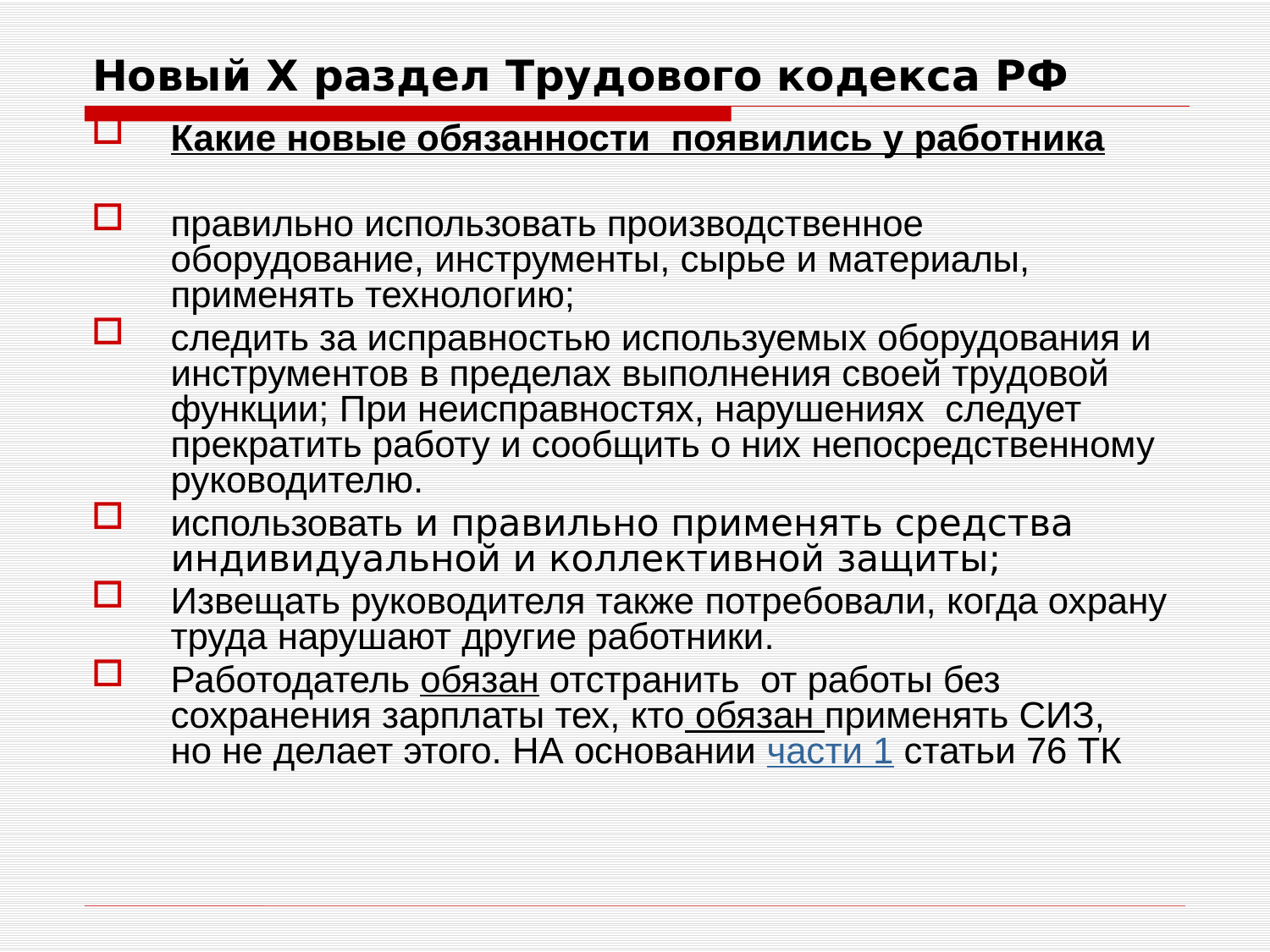

# Новый Х раздел Трудового кодекса РФ
Какие новые обязанности  появились у работника

правильно использовать производственное оборудование, инструменты, сырье и материалы, применять технологию;
следить за исправностью используемых оборудования и инструментов в пределах выполнения своей трудовой функции; При неисправностях, нарушениях  следует прекратить работу и сообщить о них непосредственному руководителю.
использовать и правильно применять средства индивидуальной и коллективной защиты;
Извещать руководителя также потребовали, когда охрану труда нарушают другие работники.
Работодатель обязан отстранить  от работы без сохранения зарплаты тех, кто обязан применять СИЗ, но не делает этого. НА основании части 1 статьи 76 ТК